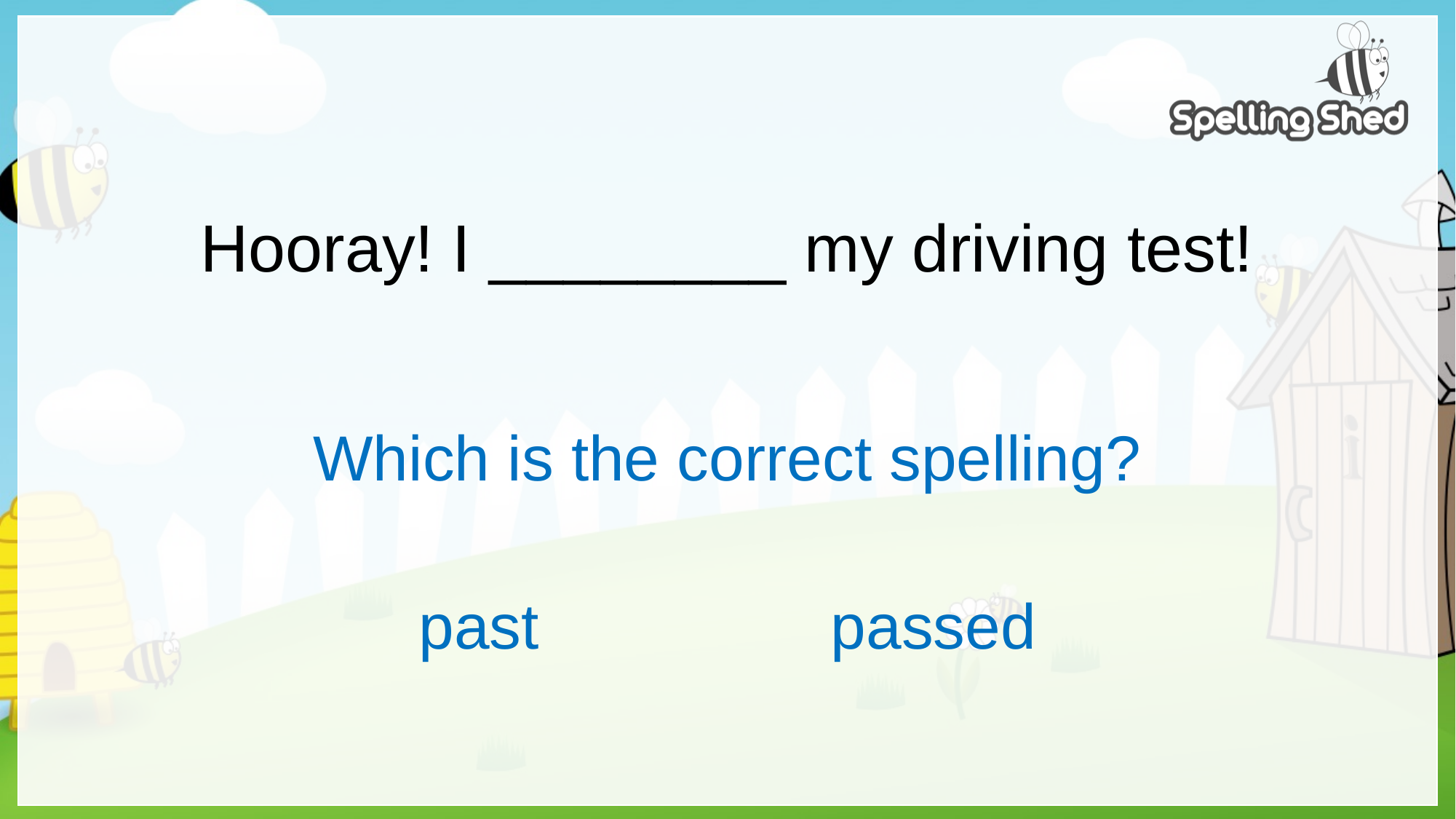

# Hooray! I ________ my driving test!
Which is the correct spelling?

past	           passed